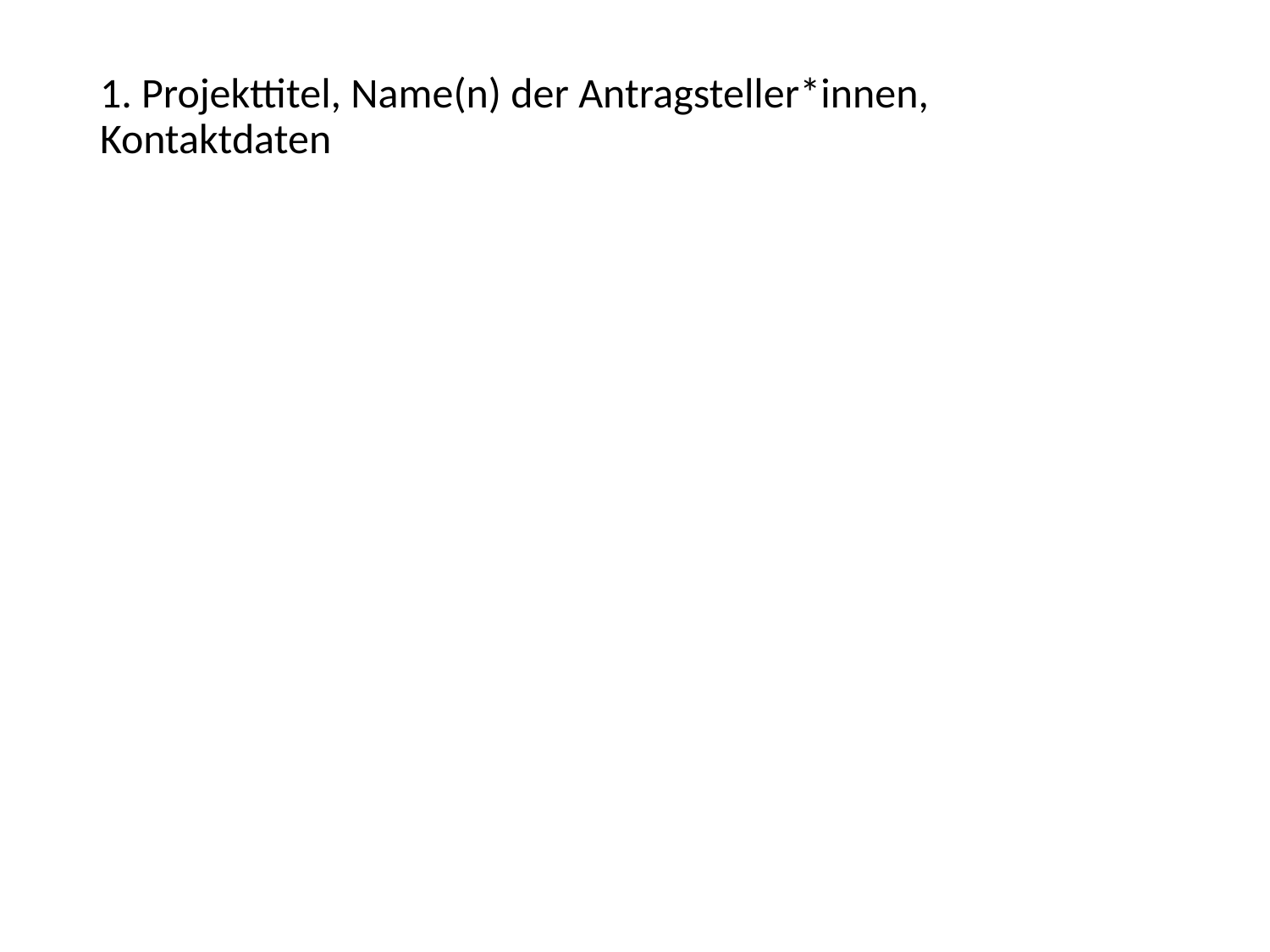

# 1. Projekttitel, Name(n) der Antragsteller*innen, Kontaktdaten